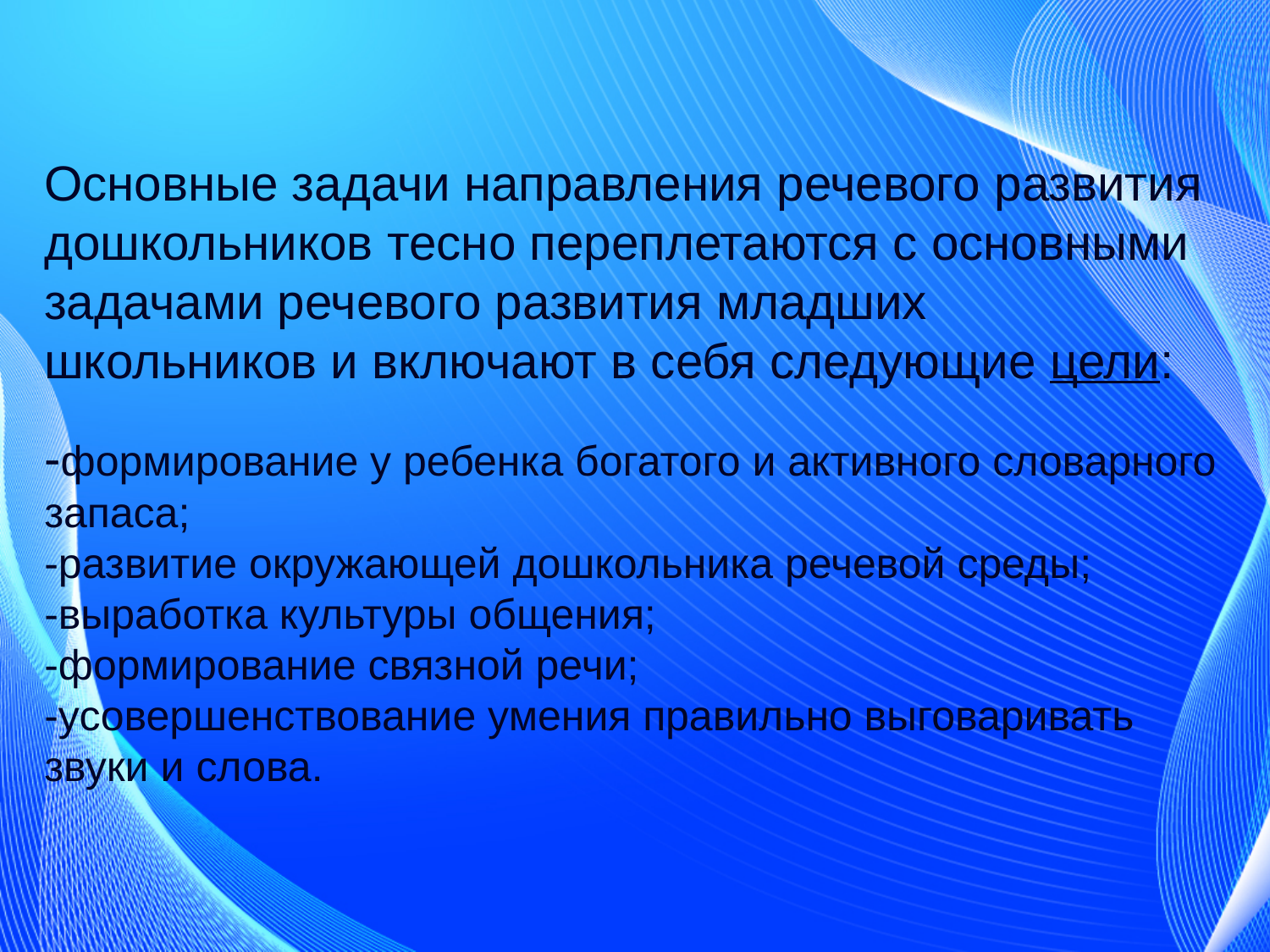

Основные задачи направления речевого развития дошкольников тесно переплетаются с основными задачами речевого развития младших школьников и включают в себя следующие цели:
-формирование у ребенка богатого и активного словарного запаса; 
-развитие окружающей дошкольника речевой среды;
-выработка культуры общения;
-формирование связной речи;
-усовершенствование умения правильно выговаривать звуки и слова.